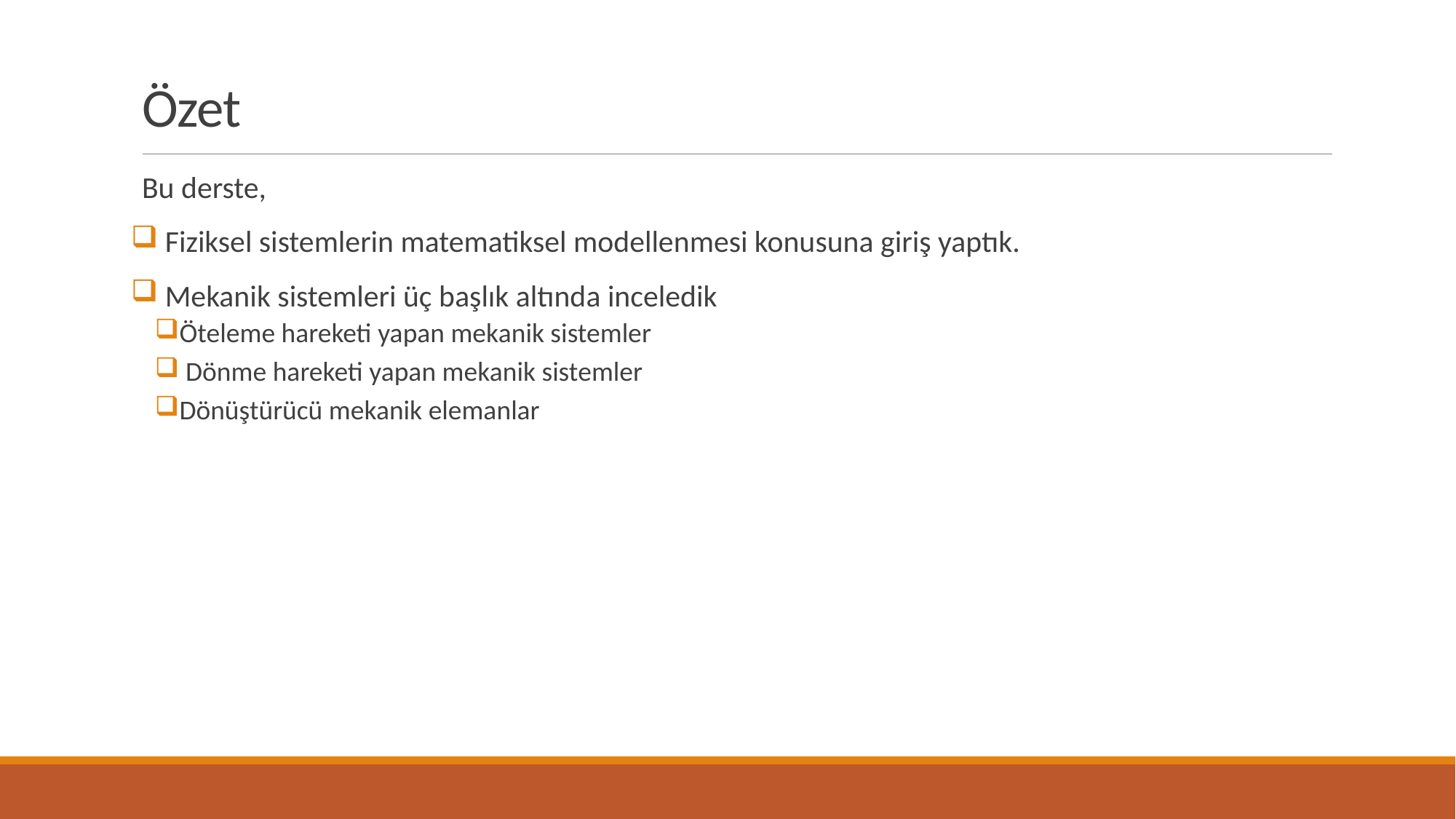

# Özet
Bu derste,
 Fiziksel sistemlerin matematiksel modellenmesi konusuna giriş yaptık.
 Mekanik sistemleri üç başlık altında inceledik
Öteleme hareketi yapan mekanik sistemler
 Dönme hareketi yapan mekanik sistemler
Dönüştürücü mekanik elemanlar